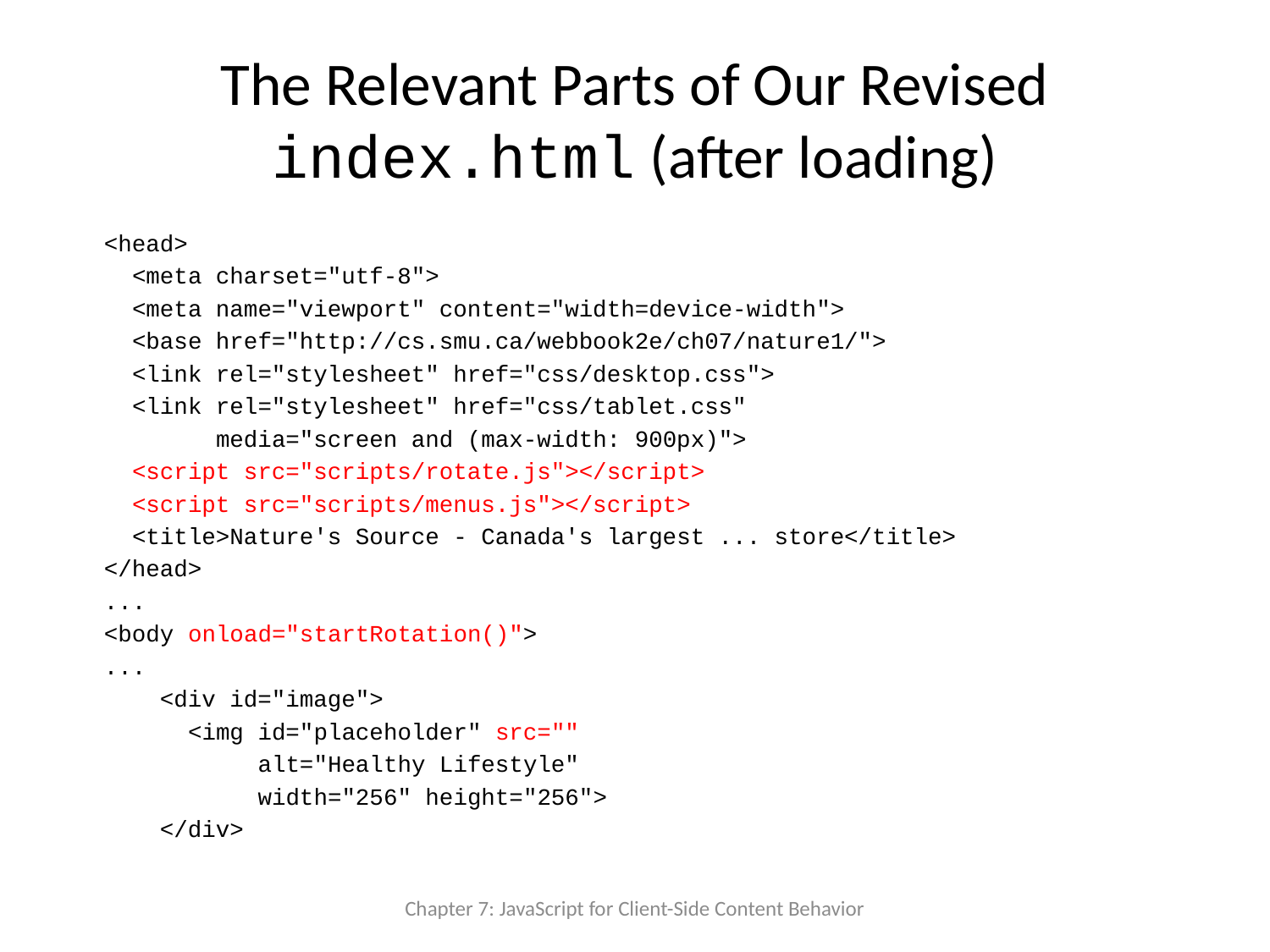

# The Relevant Parts of Our Revised index.html (after loading)
  <head>
    <meta charset="utf-8">
    <meta name="viewport" content="width=device-width">
    <base href="http://cs.smu.ca/webbook2e/ch07/nature1/">
    <link rel="stylesheet" href="css/desktop.css">
    <link rel="stylesheet" href="css/tablet.css"
          media="screen and (max-width: 900px)">
    <script src="scripts/rotate.js"></script>
    <script src="scripts/menus.js"></script>
    <title>Nature's Source - Canada's largest ... store</title>
  </head>
  ...
  <body onload="startRotation()">
  ...
      <div id="image">
        <img id="placeholder" src=""
             alt="Healthy Lifestyle"
             width="256" height="256">
      </div>
Chapter 7: JavaScript for Client-Side Content Behavior